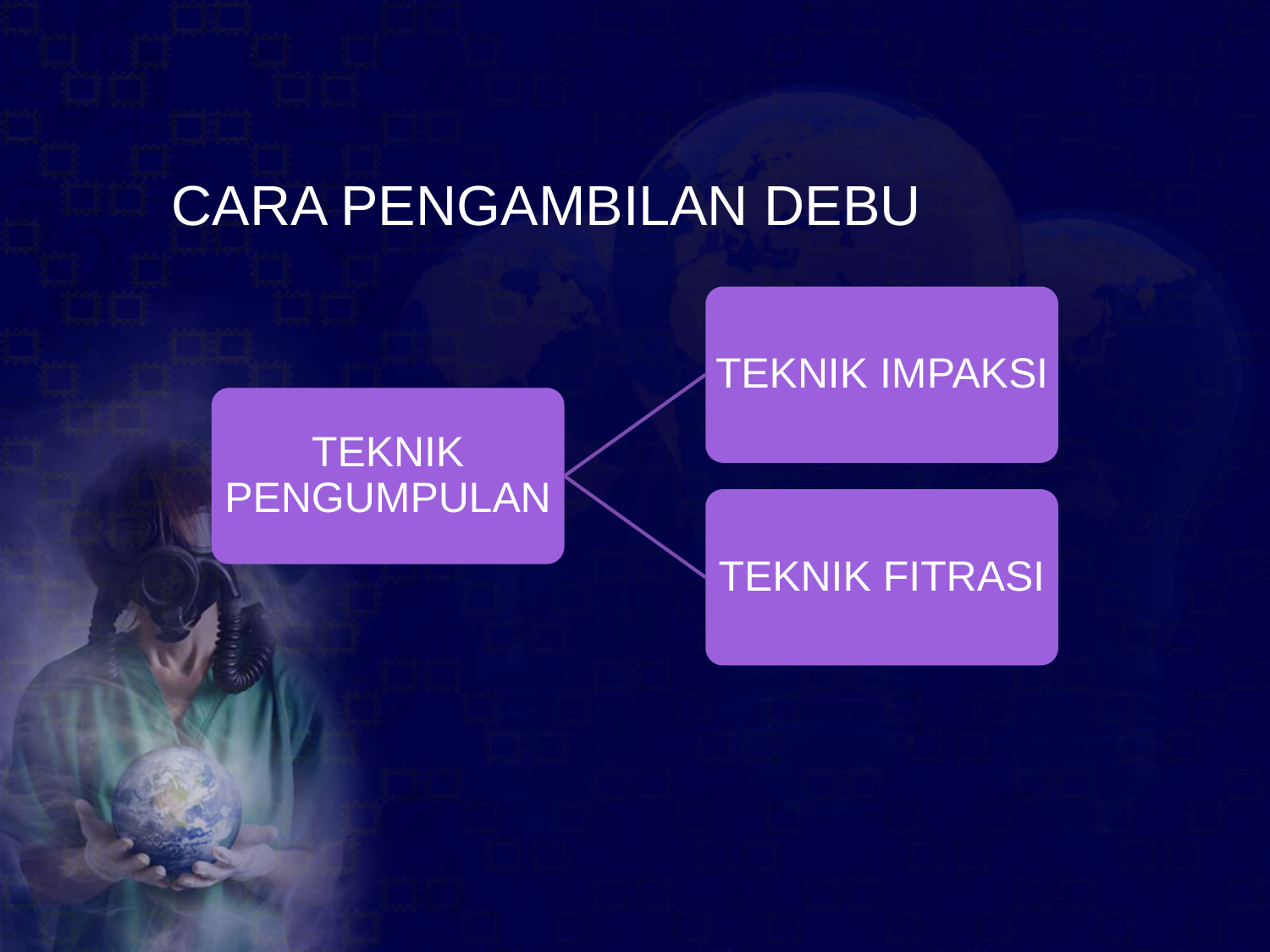

# CARA PENGAMBILAN DEBU
TEKNIK IMPAKSI
TEKNIK PENGUMPULAN

TEKNIK FITRASI